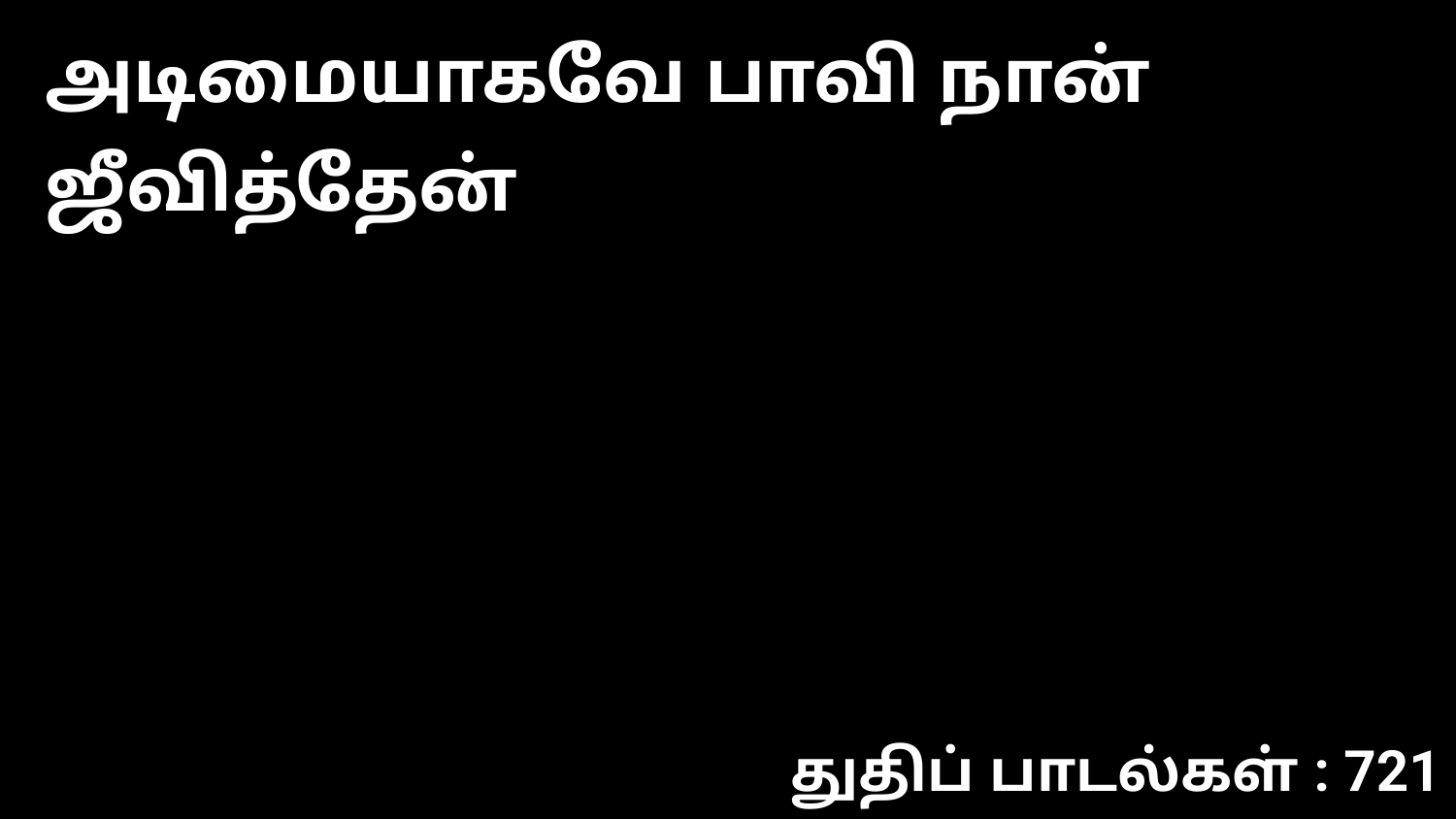

அடிமையாகவே பாவி நான் ஜீவித்தேன்
துதிப் பாடல்கள் : 721